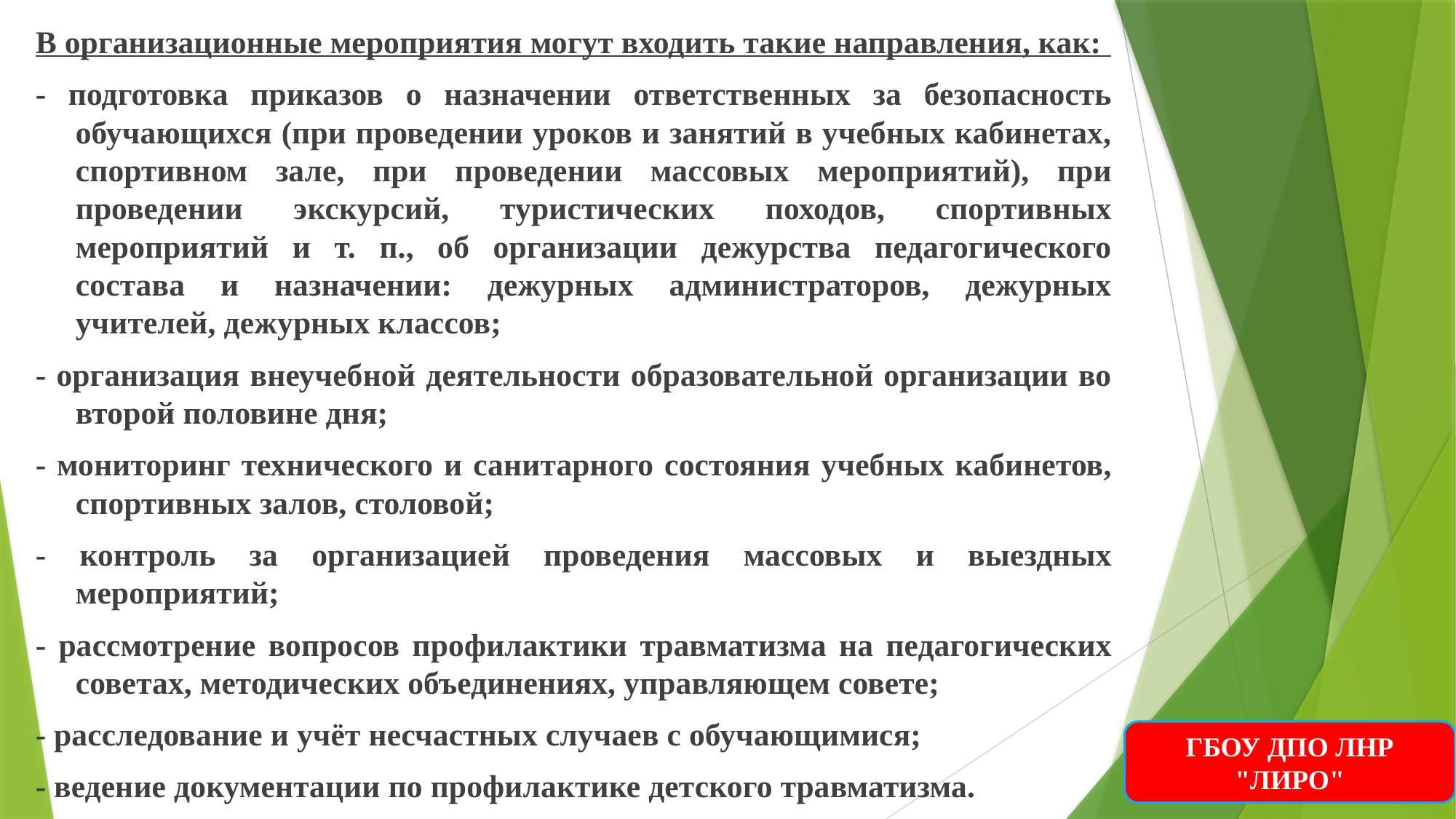

В организационные мероприятия могут входить такие направления, как:
- подготовка приказов о назначении ответственных за безопасность обучающихся (при проведении уроков и занятий в учебных кабинетах, спортивном зале, при проведении массовых мероприятий), при проведении экскурсий, туристических походов, спортивных мероприятий и т. п., об организации дежурства педагогического состава и назначении: дежурных администраторов, дежурных учителей, дежурных классов;
- организация внеучебной деятельности образовательной организации во второй половине дня;
- мониторинг технического и санитарного состояния учебных кабинетов, спортивных залов, столовой;
- контроль за организацией проведения массовых и выездных мероприятий;
- рассмотрение вопросов профилактики травматизма на педагогических советах, методических объединениях, управляющем совете;
- расследование и учёт несчастных случаев с обучающимися;
- ведение документации по профилактике детского травматизма.

ГБОУ ДПО ЛНР "ЛИРО"